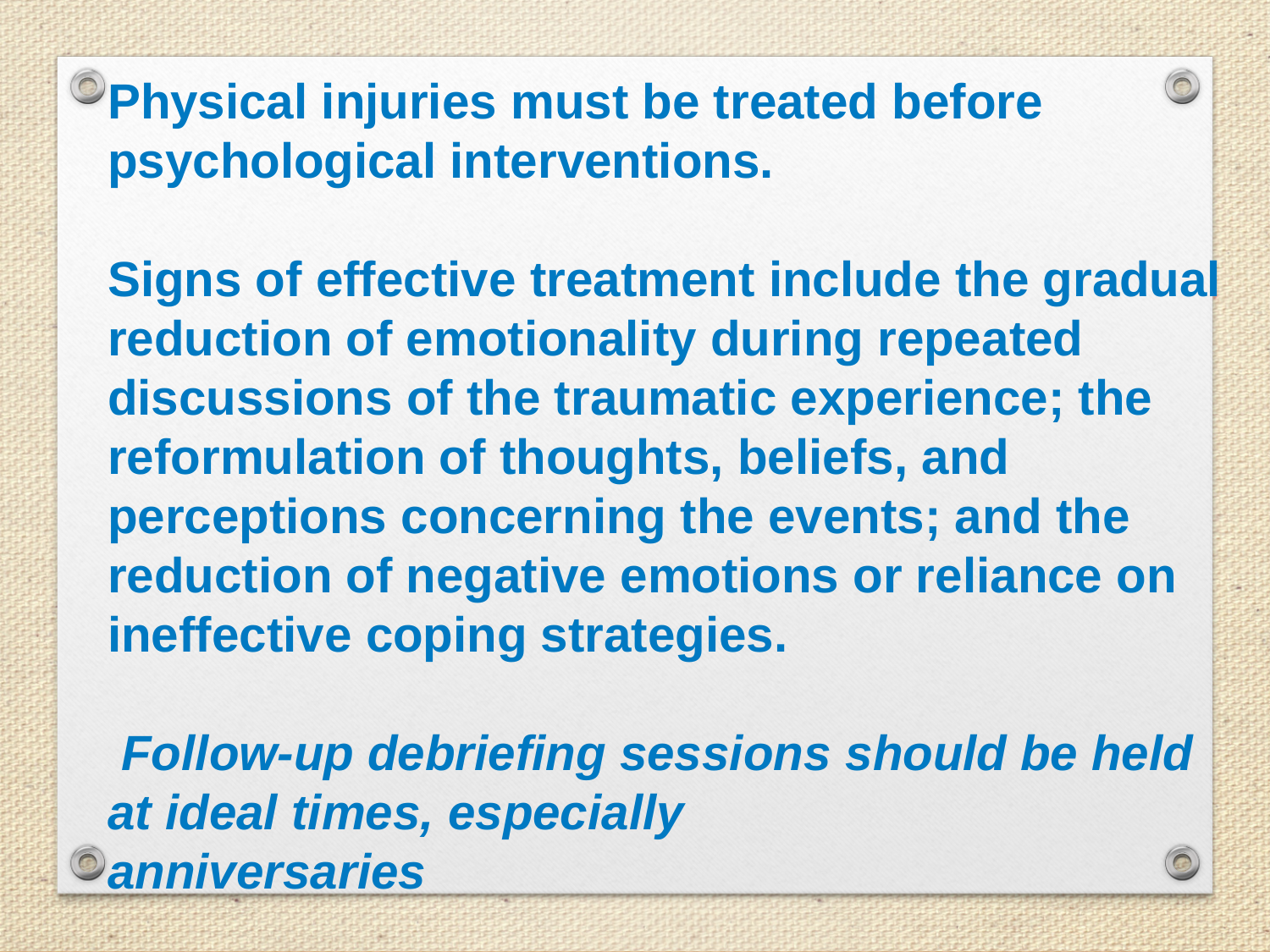

Physical injuries must be treated before psychological interventions.

Signs of effective treatment include the gradual reduction of emotionality during repeated discussions of the traumatic experience; the reformulation of thoughts, beliefs, and perceptions concerning the events; and the
reduction of negative emotions or reliance on
ineffective coping strategies.

 Follow-up debriefing sessions should be held at ideal times, especially
anniversaries